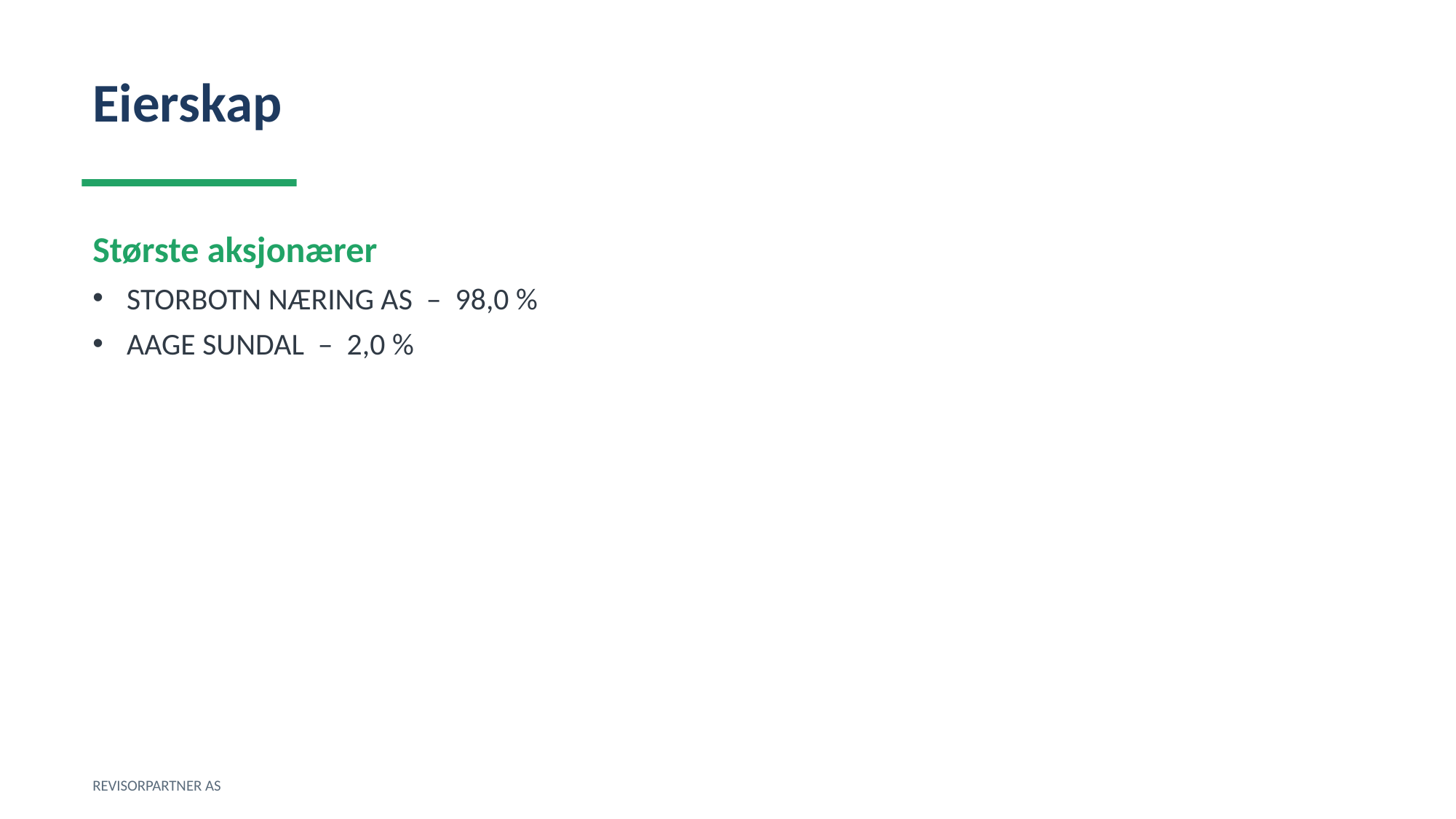

Eierskap

Største aksjonærer
STORBOTN NÆRING AS  –  98,0 %
AAGE SUNDAL  –  2,0 %
REVISORPARTNER AS